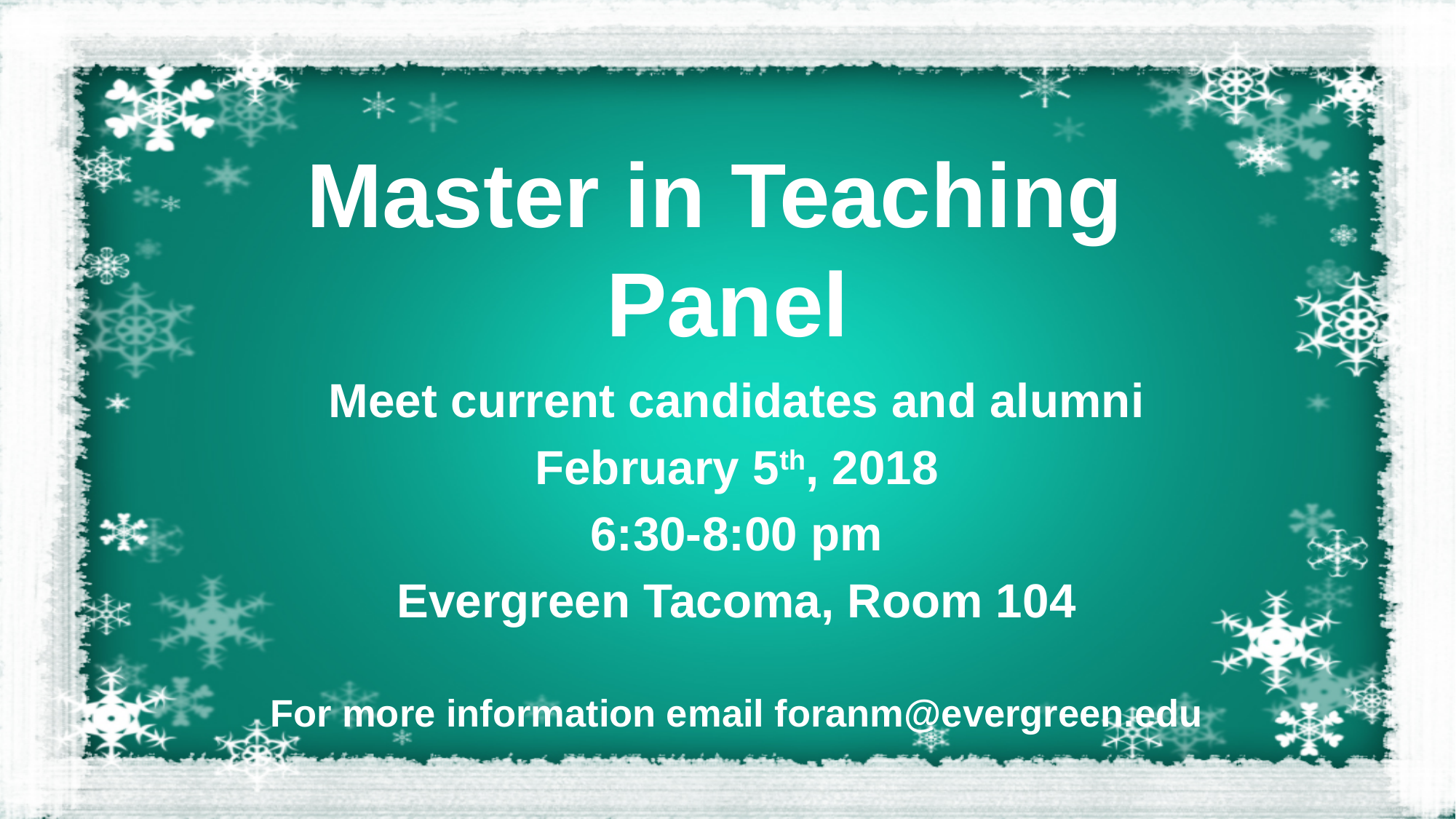

# Master in Teaching Panel
Meet current candidates and alumni
February 5th, 2018
6:30-8:00 pm
Evergreen Tacoma, Room 104

For more information email foranm@evergreen.edu